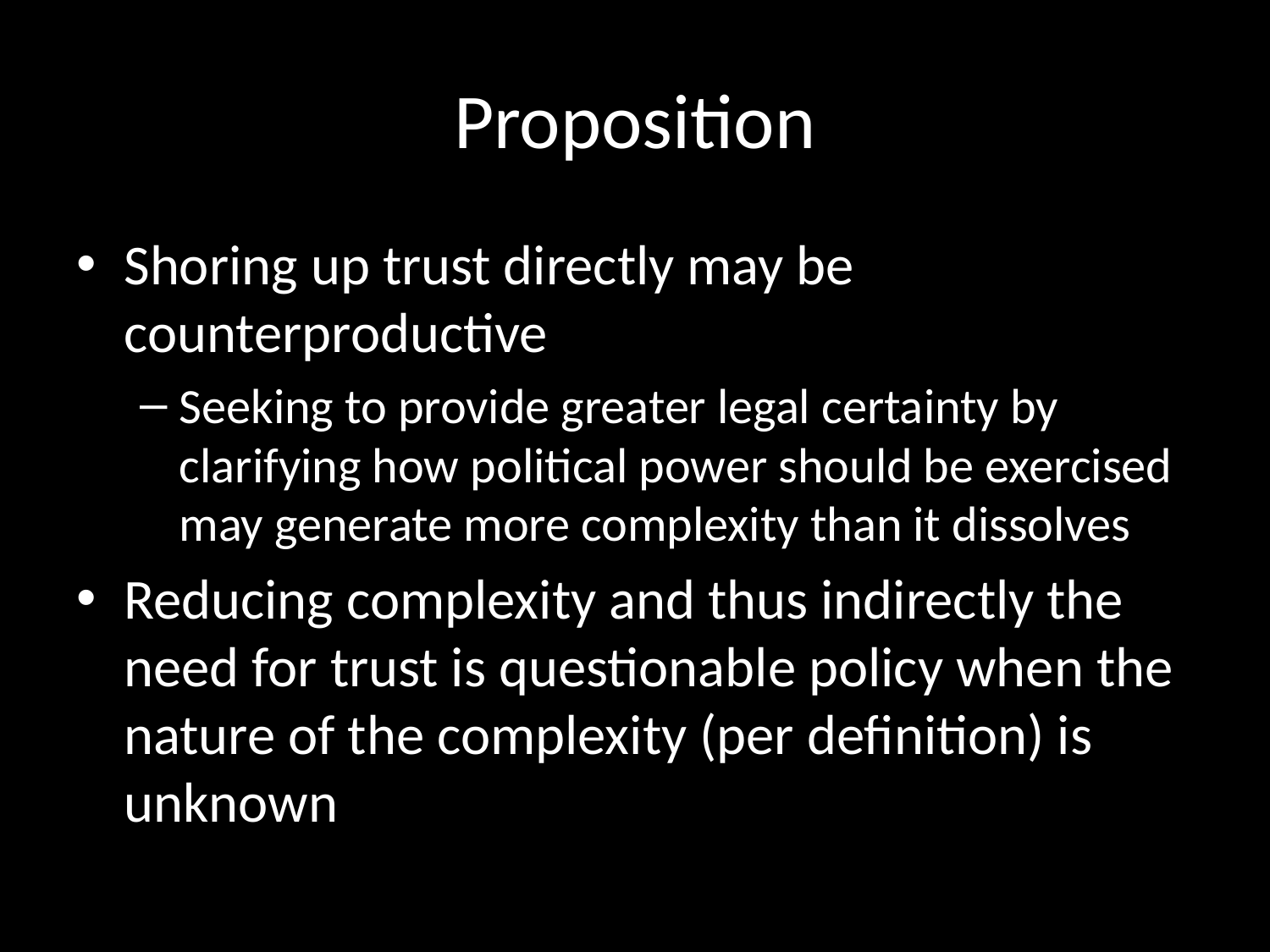

# Proposition
Shoring up trust directly may be counterproductive
Seeking to provide greater legal certainty by clarifying how political power should be exercised may generate more complexity than it dissolves
Reducing complexity and thus indirectly the need for trust is questionable policy when the nature of the complexity (per definition) is unknown